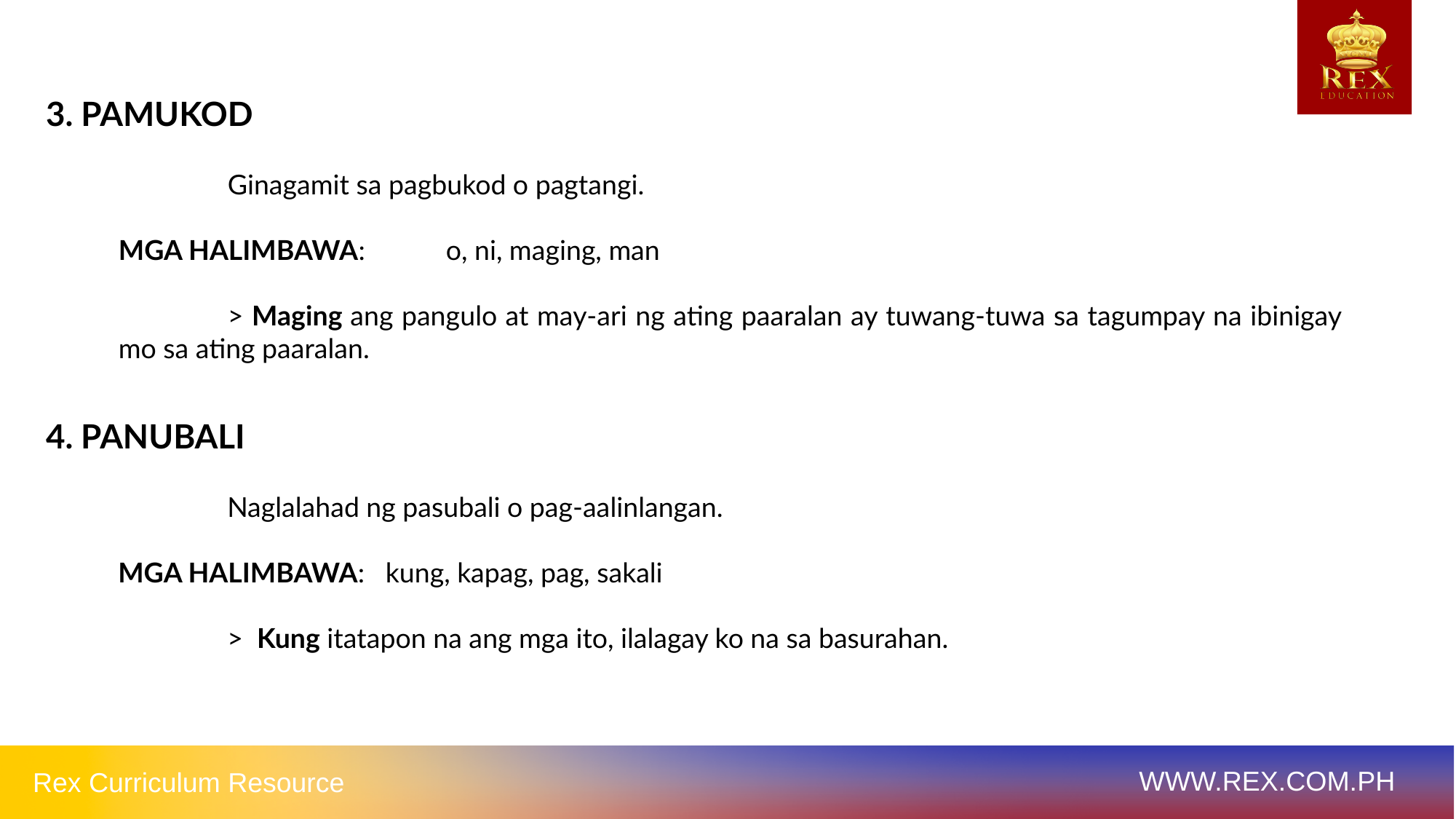

3. PAMUKOD

	Ginagamit sa pagbukod o pagtangi.

MGA HALIMBAWA: 	o, ni, maging, man

	> Maging ang pangulo at may-ari ng ating paaralan ay tuwang-tuwa sa tagumpay na ibinigay mo sa ating paaralan.

4. PANUBALI

	Naglalahad ng pasubali o pag-aalinlangan.

MGA HALIMBAWA:   kung, kapag, pag, sakali

	>  Kung itatapon na ang mga ito, ilalagay ko na sa basurahan.